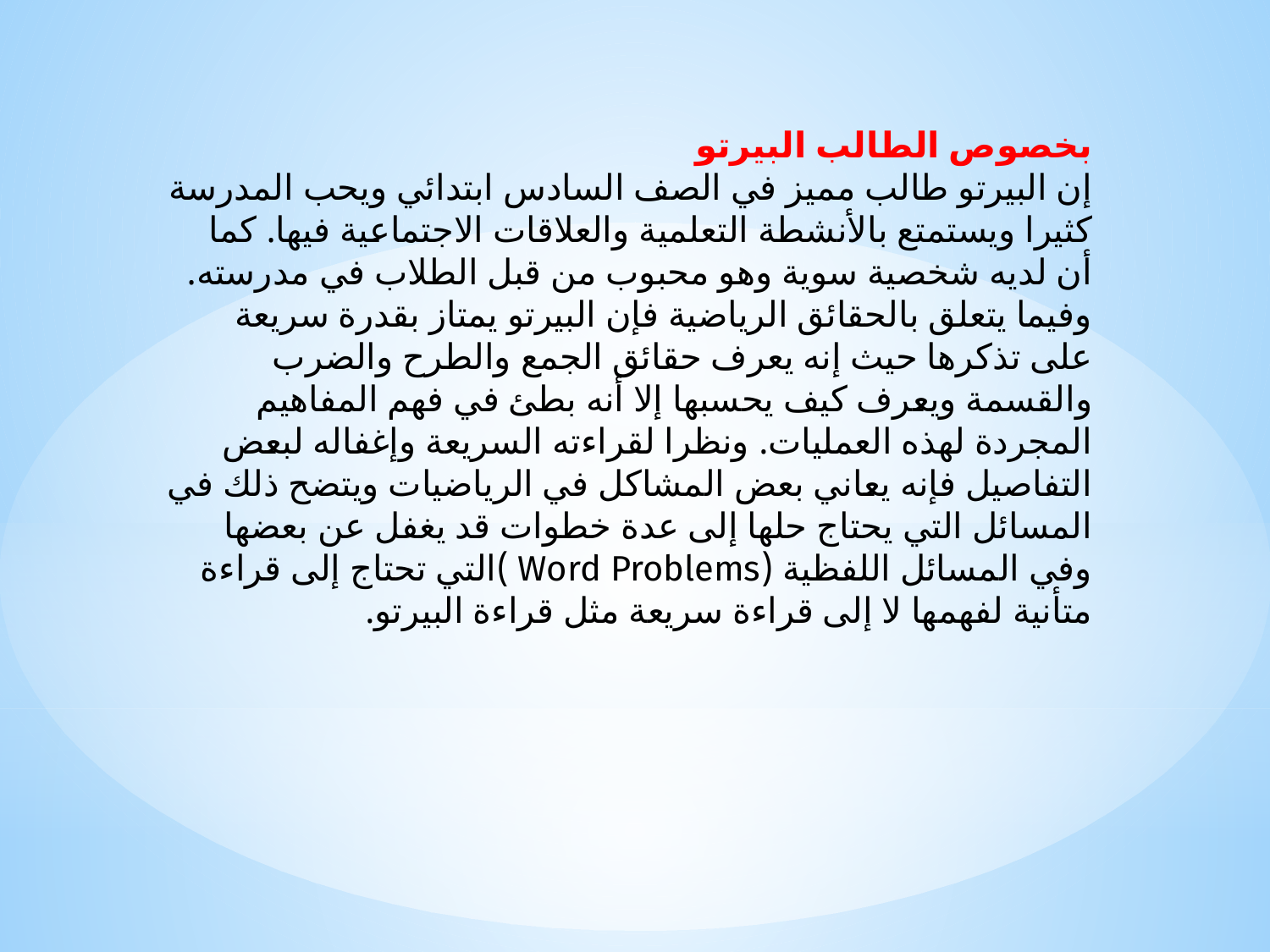

بخصوص الطالب البيرتو
إن البيرتو طالب مميز في الصف السادس ابتدائي ويحب المدرسة كثيرا ويستمتع بالأنشطة التعلمية والعلاقات الاجتماعية فيها. كما أن لديه شخصية سوية وهو محبوب من قبل الطلاب في مدرسته.
وفيما يتعلق بالحقائق الرياضية فإن البيرتو يمتاز بقدرة سريعة على تذكرها حيث إنه يعرف حقائق الجمع والطرح والضرب والقسمة ويعرف كيف يحسبها إلا أنه بطئ في فهم المفاهيم المجردة لهذه العمليات. ونظرا لقراءته السريعة وإغفاله لبعض التفاصيل فإنه يعاني بعض المشاكل في الرياضيات ويتضح ذلك في المسائل التي يحتاج حلها إلى عدة خطوات قد يغفل عن بعضها وفي المسائل اللفظية (Word Problems )التي تحتاج إلى قراءة متأنية لفهمها لا إلى قراءة سريعة مثل قراءة البيرتو.